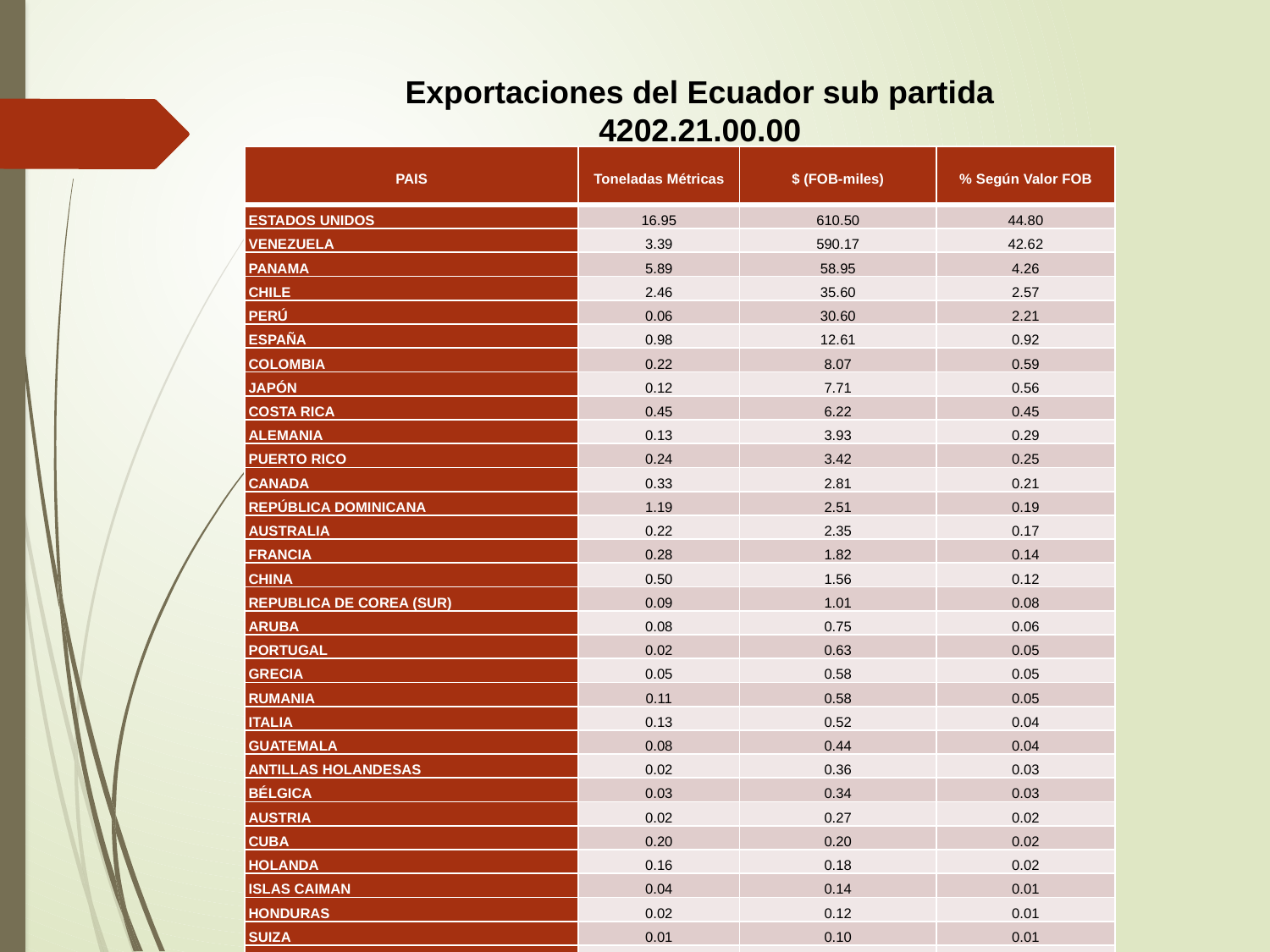

Exportaciones del Ecuador sub partida 4202.21.00.00
| PAIS | Toneladas Métricas | $ (FOB-miles) | % Según Valor FOB |
| --- | --- | --- | --- |
| ESTADOS UNIDOS | 16.95 | 610.50 | 44.80 |
| VENEZUELA | 3.39 | 590.17 | 42.62 |
| PANAMA | 5.89 | 58.95 | 4.26 |
| CHILE | 2.46 | 35.60 | 2.57 |
| PERÚ | 0.06 | 30.60 | 2.21 |
| ESPAÑA | 0.98 | 12.61 | 0.92 |
| COLOMBIA | 0.22 | 8.07 | 0.59 |
| JAPÓN | 0.12 | 7.71 | 0.56 |
| COSTA RICA | 0.45 | 6.22 | 0.45 |
| ALEMANIA | 0.13 | 3.93 | 0.29 |
| PUERTO RICO | 0.24 | 3.42 | 0.25 |
| CANADA | 0.33 | 2.81 | 0.21 |
| REPÚBLICA DOMINICANA | 1.19 | 2.51 | 0.19 |
| AUSTRALIA | 0.22 | 2.35 | 0.17 |
| FRANCIA | 0.28 | 1.82 | 0.14 |
| CHINA | 0.50 | 1.56 | 0.12 |
| REPUBLICA DE COREA (SUR) | 0.09 | 1.01 | 0.08 |
| ARUBA | 0.08 | 0.75 | 0.06 |
| PORTUGAL | 0.02 | 0.63 | 0.05 |
| GRECIA | 0.05 | 0.58 | 0.05 |
| RUMANIA | 0.11 | 0.58 | 0.05 |
| ITALIA | 0.13 | 0.52 | 0.04 |
| GUATEMALA | 0.08 | 0.44 | 0.04 |
| ANTILLAS HOLANDESAS | 0.02 | 0.36 | 0.03 |
| BÉLGICA | 0.03 | 0.34 | 0.03 |
| AUSTRIA | 0.02 | 0.27 | 0.02 |
| CUBA | 0.20 | 0.20 | 0.02 |
| HOLANDA | 0.16 | 0.18 | 0.02 |
| ISLAS CAIMAN | 0.04 | 0.14 | 0.01 |
| HONDURAS | 0.02 | 0.12 | 0.01 |
| SUIZA | 0.01 | 0.10 | 0.01 |
| DINAMARCA | 0.02 | 0.06 | 0.01 |
| TOTAL | 34.39 | 1385.01 | 100 |